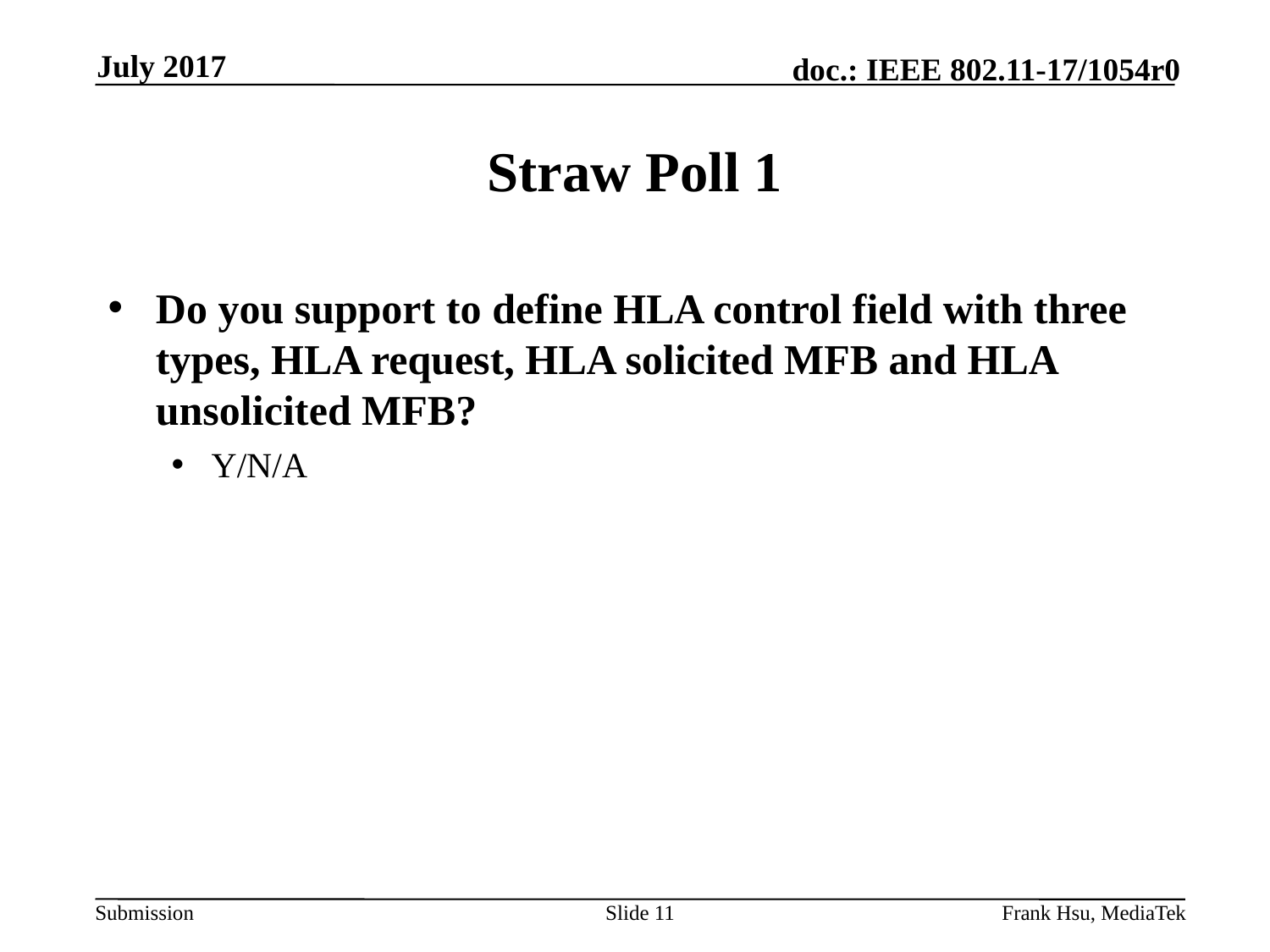

July 2017
# Straw Poll 1
Do you support to define HLA control field with three types, HLA request, HLA solicited MFB and HLA unsolicited MFB?
Y/N/A
Slide 11
Frank Hsu, MediaTek